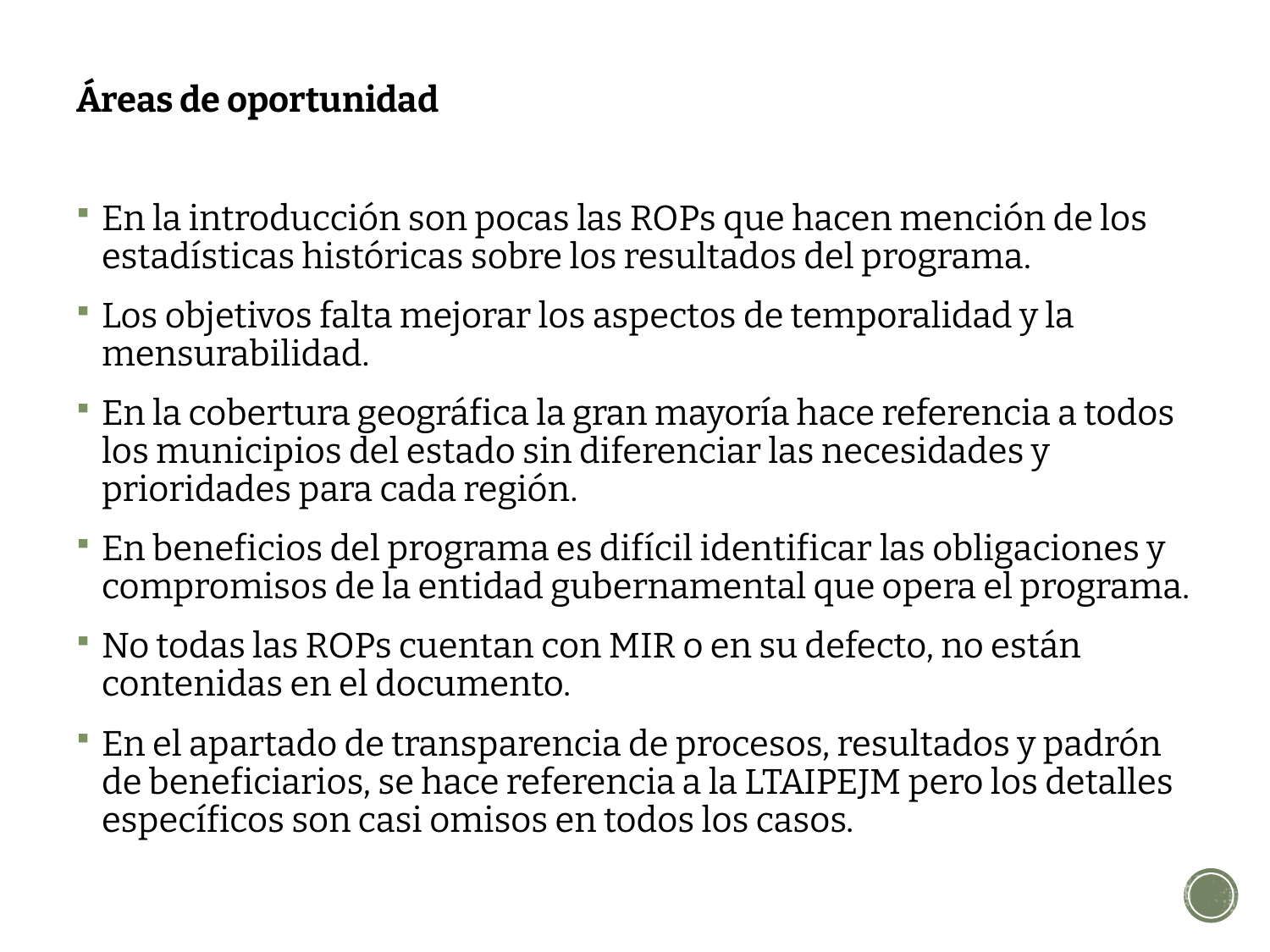

Áreas de oportunidad

En la introducción son pocas las ROPs que hacen mención de los estadísticas históricas sobre los resultados del programa.
Los objetivos falta mejorar los aspectos de temporalidad y la mensurabilidad.
En la cobertura geográfica la gran mayoría hace referencia a todos los municipios del estado sin diferenciar las necesidades y prioridades para cada región.
En beneficios del programa es difícil identificar las obligaciones y compromisos de la entidad gubernamental que opera el programa.
No todas las ROPs cuentan con MIR o en su defecto, no están contenidas en el documento.
En el apartado de transparencia de procesos, resultados y padrón de beneficiarios, se hace referencia a la LTAIPEJM pero los detalles específicos son casi omisos en todos los casos.